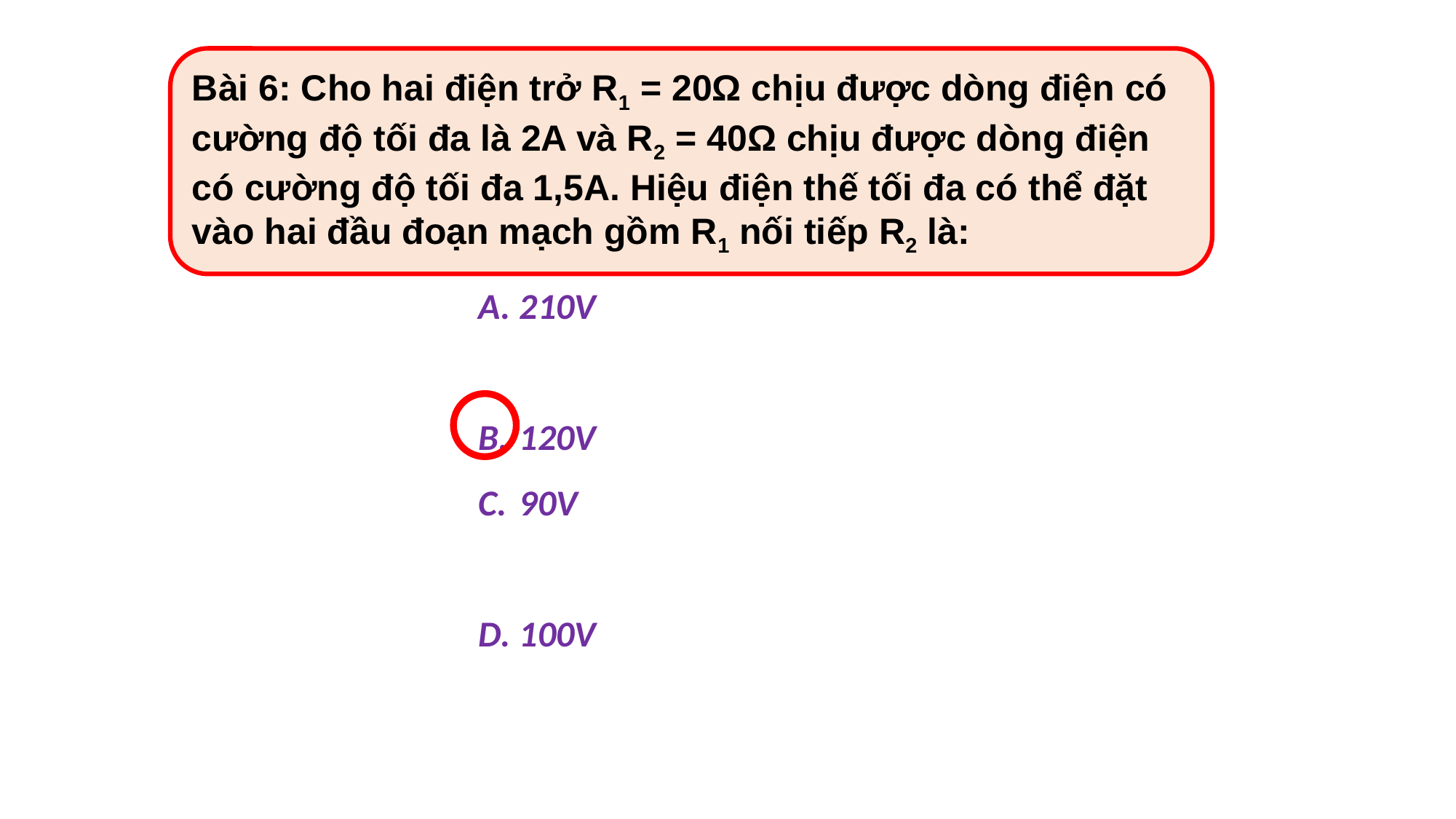

Bài 6: Cho hai điện trở R1 = 20Ω chịu được dòng điện có cường độ tối đa là 2A và R2 = 40Ω chịu được dòng điện có cường độ tối đa 1,5A. Hiệu điện thế tối đa có thể đặt vào hai đầu đoạn mạch gồm R1 nối tiếp R2 là:
210V
120V
90V
100V